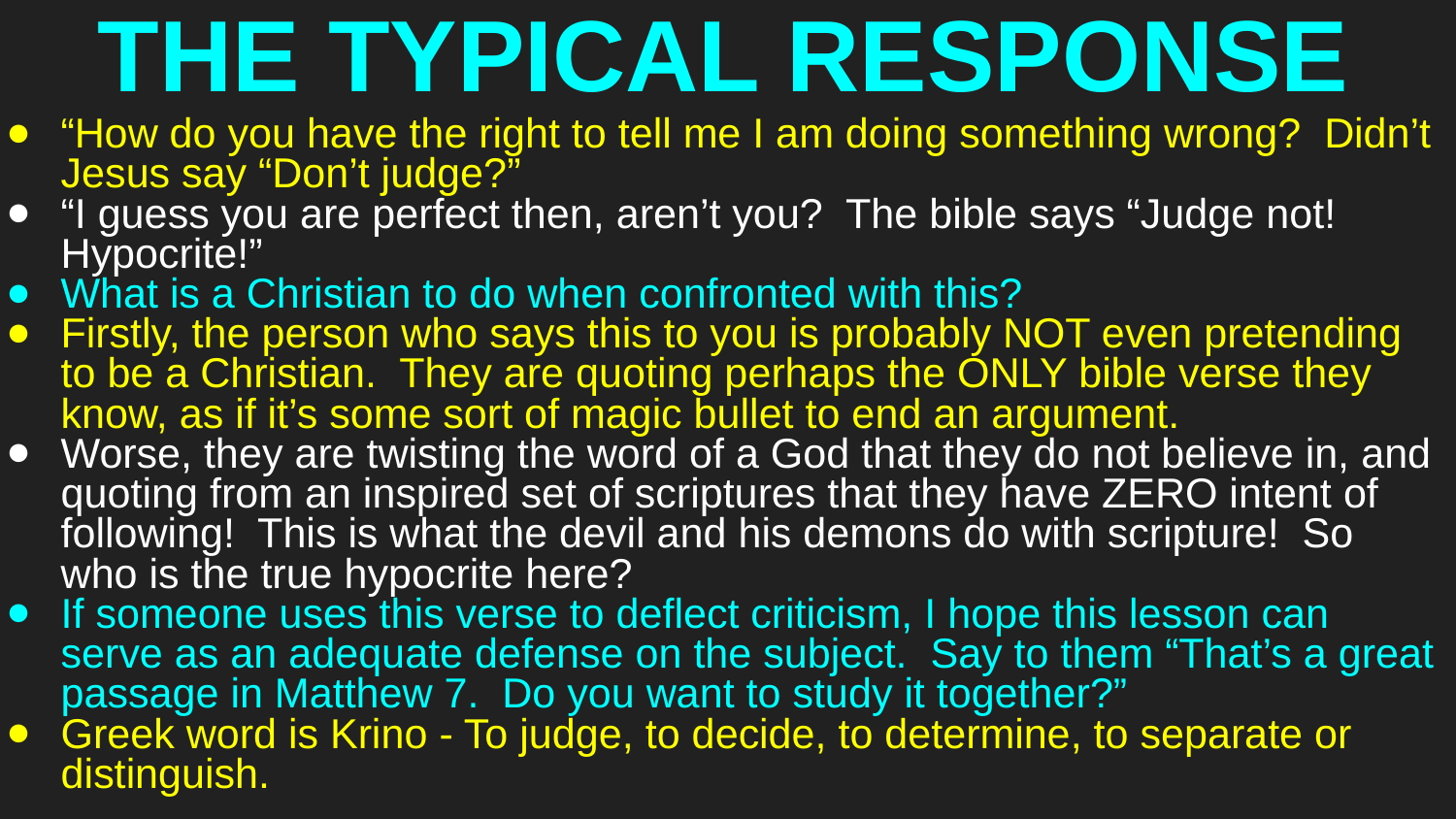

# THE TYPICAL RESPONSE
“How do you have the right to tell me I am doing something wrong?  Didn’t Jesus say “Don’t judge?”
“I guess you are perfect then, aren’t you?  The bible says “Judge not!  Hypocrite!”
What is a Christian to do when confronted with this?
Firstly, the person who says this to you is probably NOT even pretending to be a Christian.  They are quoting perhaps the ONLY bible verse they know, as if it’s some sort of magic bullet to end an argument.
Worse, they are twisting the word of a God that they do not believe in, and quoting from an inspired set of scriptures that they have ZERO intent of following!  This is what the devil and his demons do with scripture!  So who is the true hypocrite here?
If someone uses this verse to deflect criticism, I hope this lesson can serve as an adequate defense on the subject.  Say to them “That’s a great passage in Matthew 7.  Do you want to study it together?”
Greek word is Krino - To judge, to decide, to determine, to separate or distinguish.